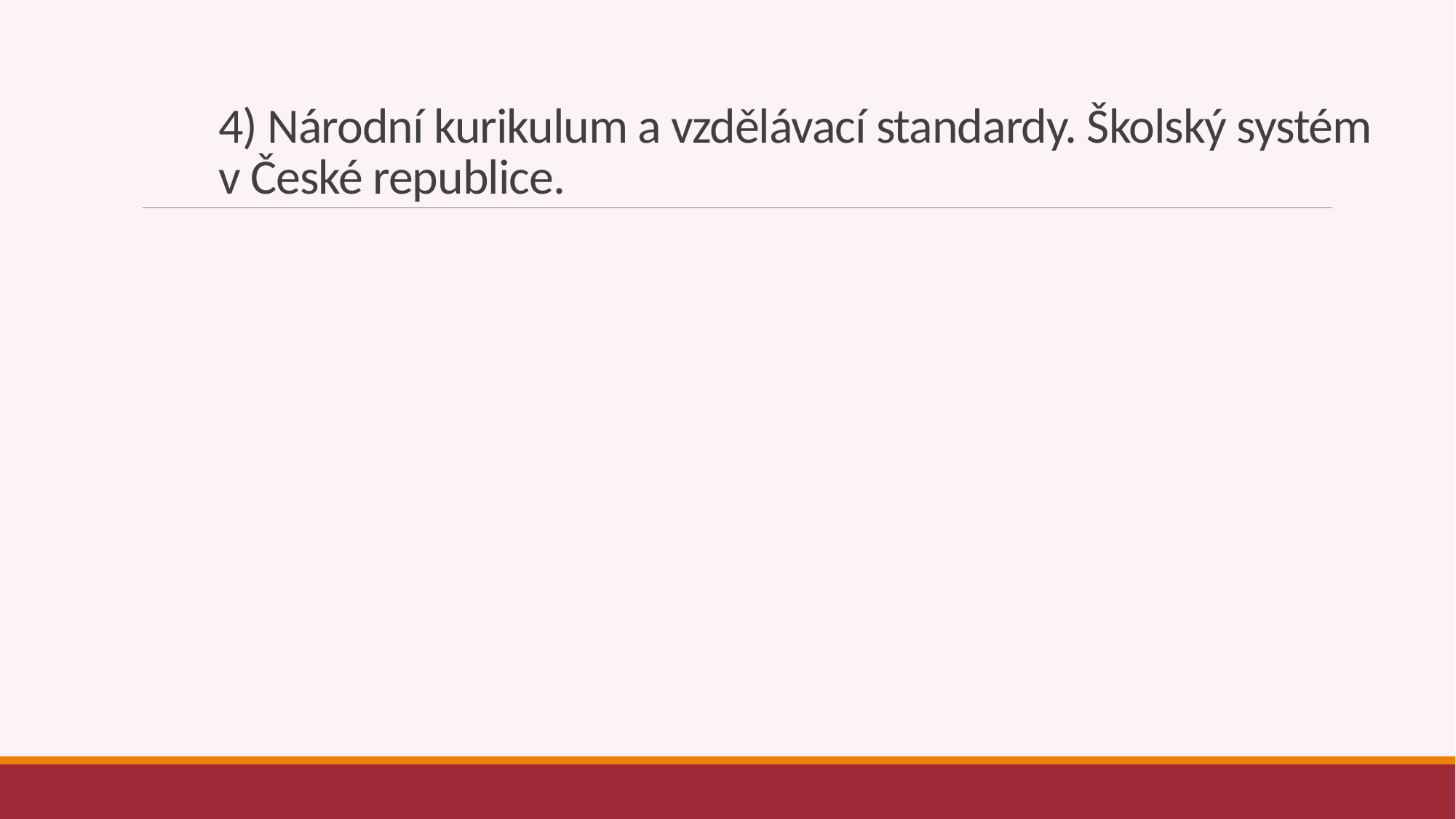

# 4) Národní kurikulum a vzdělávací standardy. Školský systém v České republice.